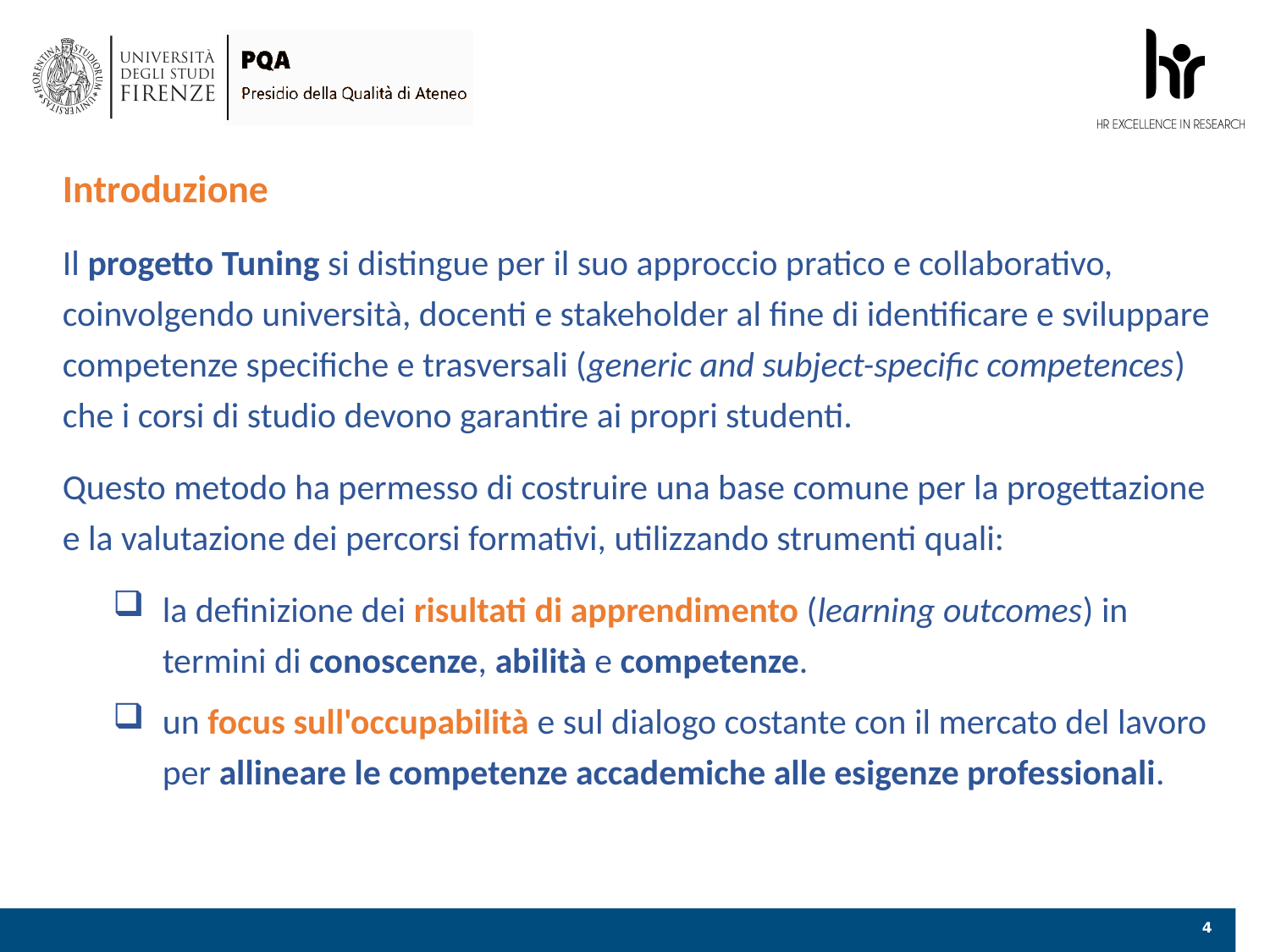

Introduzione
Il progetto Tuning si distingue per il suo approccio pratico e collaborativo, coinvolgendo università, docenti e stakeholder al fine di identificare e sviluppare competenze specifiche e trasversali (generic and subject-specific competences) che i corsi di studio devono garantire ai propri studenti.
Questo metodo ha permesso di costruire una base comune per la progettazione e la valutazione dei percorsi formativi, utilizzando strumenti quali:
la definizione dei risultati di apprendimento (learning outcomes) in termini di conoscenze, abilità e competenze.
un focus sull'occupabilità e sul dialogo costante con il mercato del lavoro per allineare le competenze accademiche alle esigenze professionali.